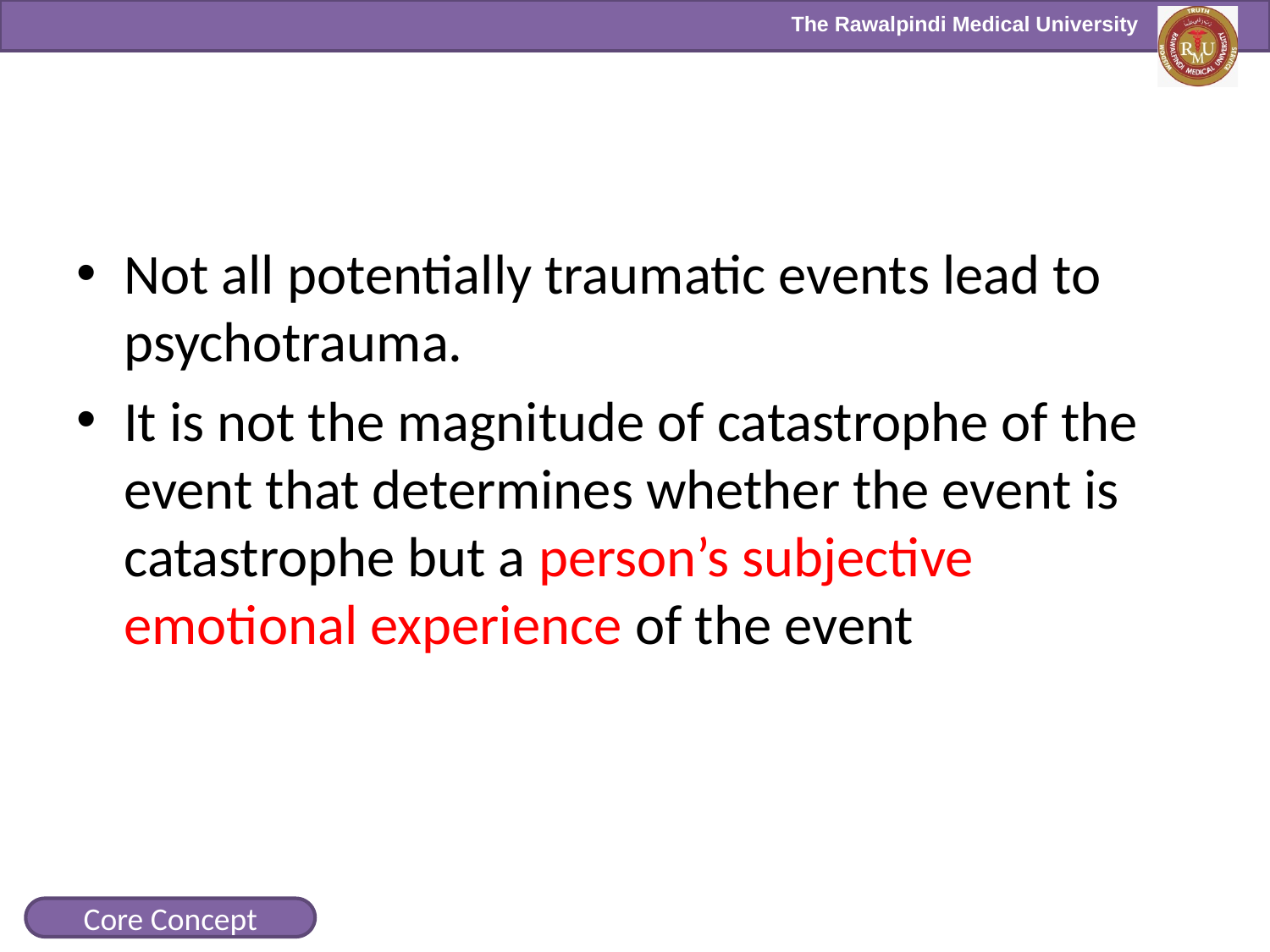

Not all potentially traumatic events lead to psychotrauma.
It is not the magnitude of catastrophe of the event that determines whether the event is catastrophe but a person’s subjective emotional experience of the event
Core Concept